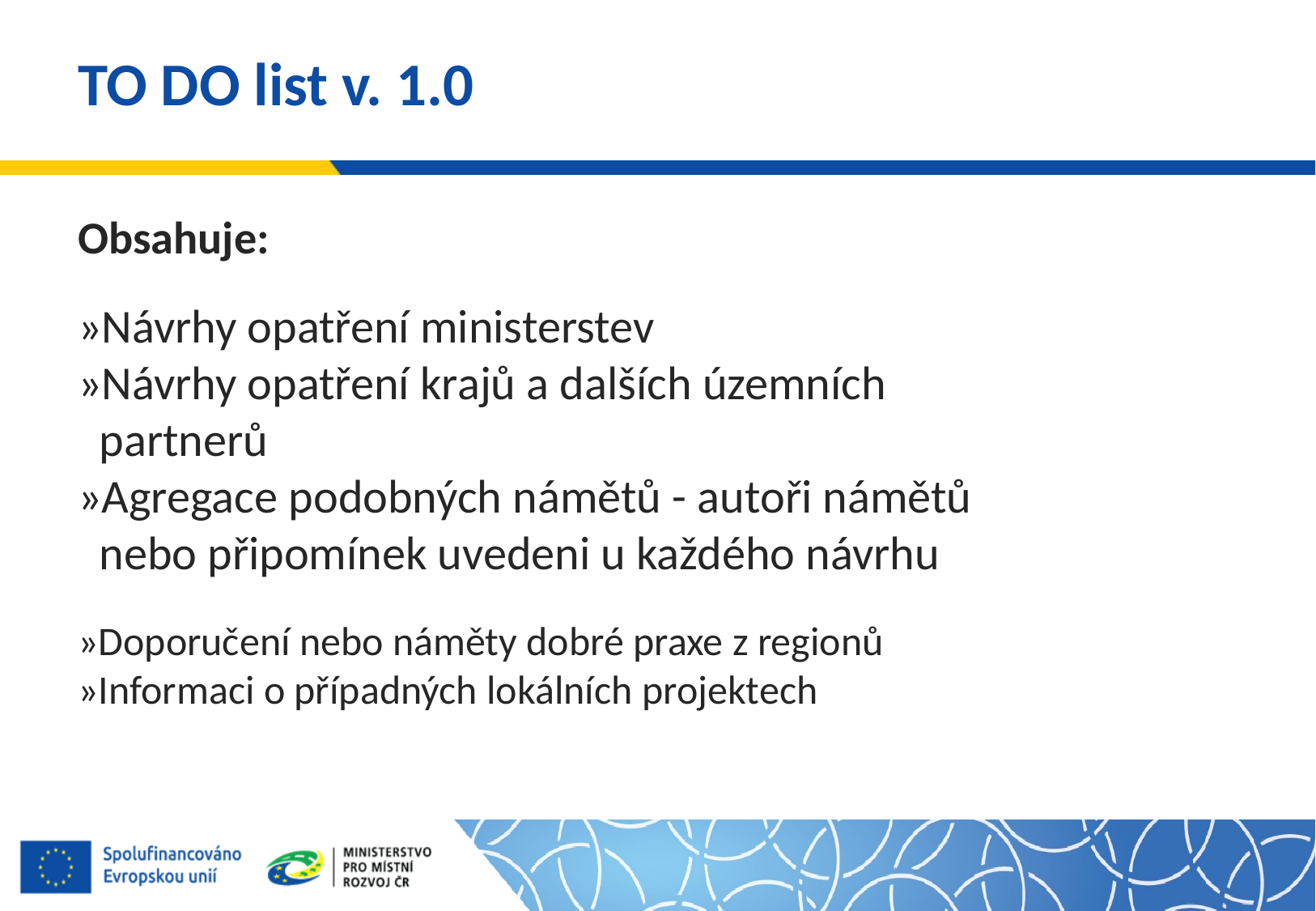

# TO DO list v. 1.0
Obsahuje:

»Návrhy opatření ministerstev
»Návrhy opatření krajů a dalších územních
  partnerů
»Agregace podobných námětů - autoři námětů
  nebo připomínek uvedeni u každého návrhu

»Doporučení nebo náměty dobré praxe z regionů
»Informaci o případných lokálních projektech